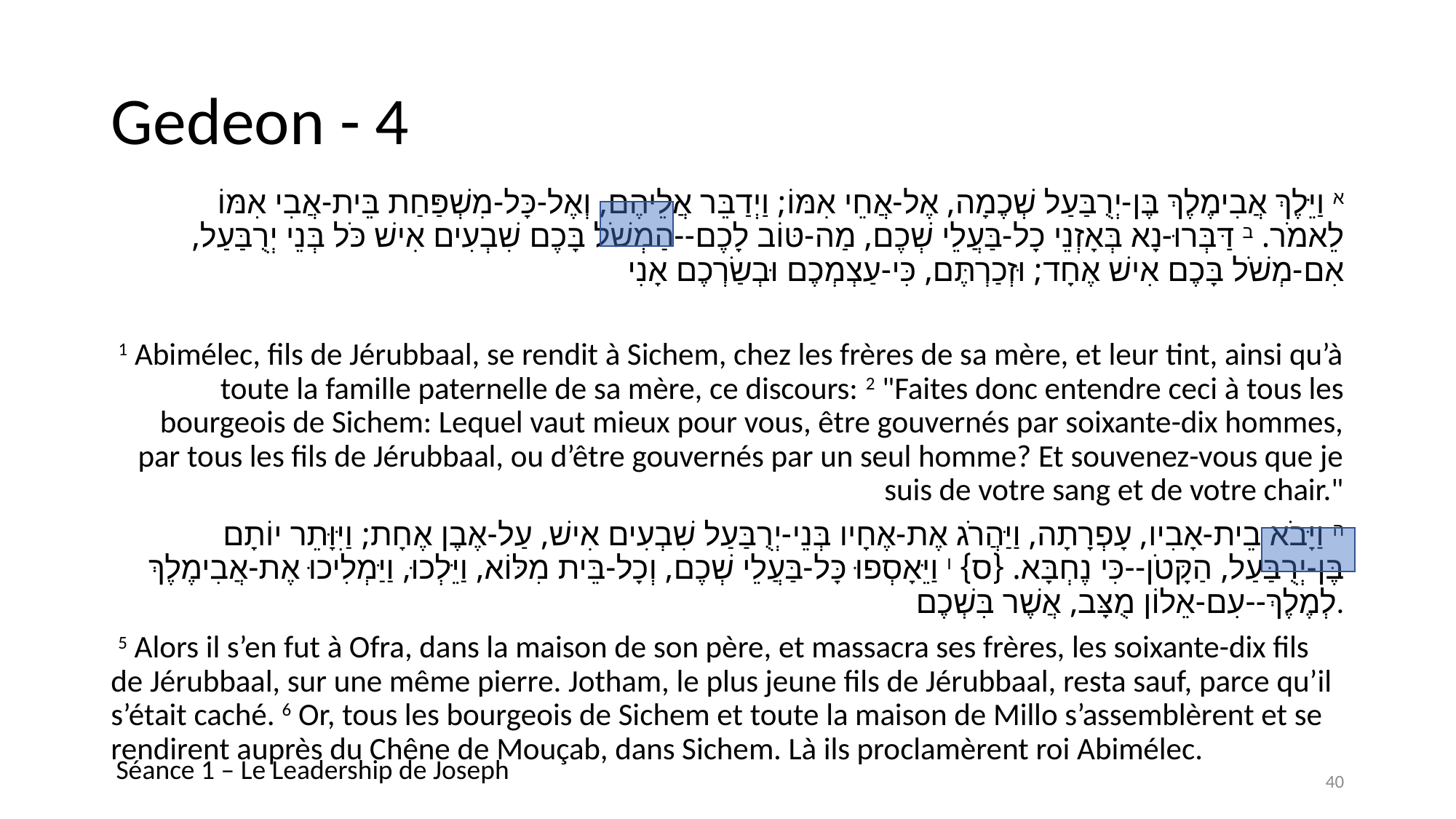

# Gedeon - 4
 א וַיֵּלֶךְ אֲבִימֶלֶךְ בֶּן-יְרֻבַּעַל שְׁכֶמָה, אֶל-אֲחֵי אִמּוֹ; וַיְדַבֵּר אֲלֵיהֶם, וְאֶל-כָּל-מִשְׁפַּחַת בֵּית-אֲבִי אִמּוֹ לֵאמֹר. ב דַּבְּרוּ-נָא בְּאָזְנֵי כָל-בַּעֲלֵי שְׁכֶם, מַה-טּוֹב לָכֶם--הַמְשֹׁל בָּכֶם שִׁבְעִים אִישׁ כֹּל בְּנֵי יְרֻבַּעַל, אִם-מְשֹׁל בָּכֶם אִישׁ אֶחָד; וּזְכַרְתֶּם, כִּי-עַצְמְכֶם וּבְשַׂרְכֶם אָנִי

1 Abimélec, fils de Jérubbaal, se rendit à Sichem, chez les frères de sa mère, et leur tint, ainsi qu’à toute la famille paternelle de sa mère, ce discours: 2 "Faites donc entendre ceci à tous les bourgeois de Sichem: Lequel vaut mieux pour vous, être gouvernés par soixante-dix hommes, par tous les fils de Jérubbaal, ou d’être gouvernés par un seul homme? Et souvenez-vous que je suis de votre sang et de votre chair."
ה וַיָּבֹא בֵית-אָבִיו, עָפְרָתָה, וַיַּהֲרֹג אֶת-אֶחָיו בְּנֵי-יְרֻבַּעַל שִׁבְעִים אִישׁ, עַל-אֶבֶן אֶחָת; וַיִּוָּתֵר יוֹתָם בֶּן-יְרֻבַּעַל, הַקָּטֹן--כִּי נֶחְבָּא. {ס} ו וַיֵּאָסְפוּ כָּל-בַּעֲלֵי שְׁכֶם, וְכָל-בֵּית מִלּוֹא, וַיֵּלְכוּ, וַיַּמְלִיכוּ אֶת-אֲבִימֶלֶךְ לְמֶלֶךְ--עִם-אֵלוֹן מֻצָּב, אֲשֶׁר בִּשְׁכֶם.
 5 Alors il s’en fut à Ofra, dans la maison de son père, et massacra ses frères, les soixante-dix fils de Jérubbaal, sur une même pierre. Jotham, le plus jeune fils de Jérubbaal, resta sauf, parce qu’il s’était caché. 6 Or, tous les bourgeois de Sichem et toute la maison de Millo s’assemblèrent et se rendirent auprès du Chêne de Mouçab, dans Sichem. Là ils proclamèrent roi Abimélec.

Séance 1 – Le Leadership de Joseph
40